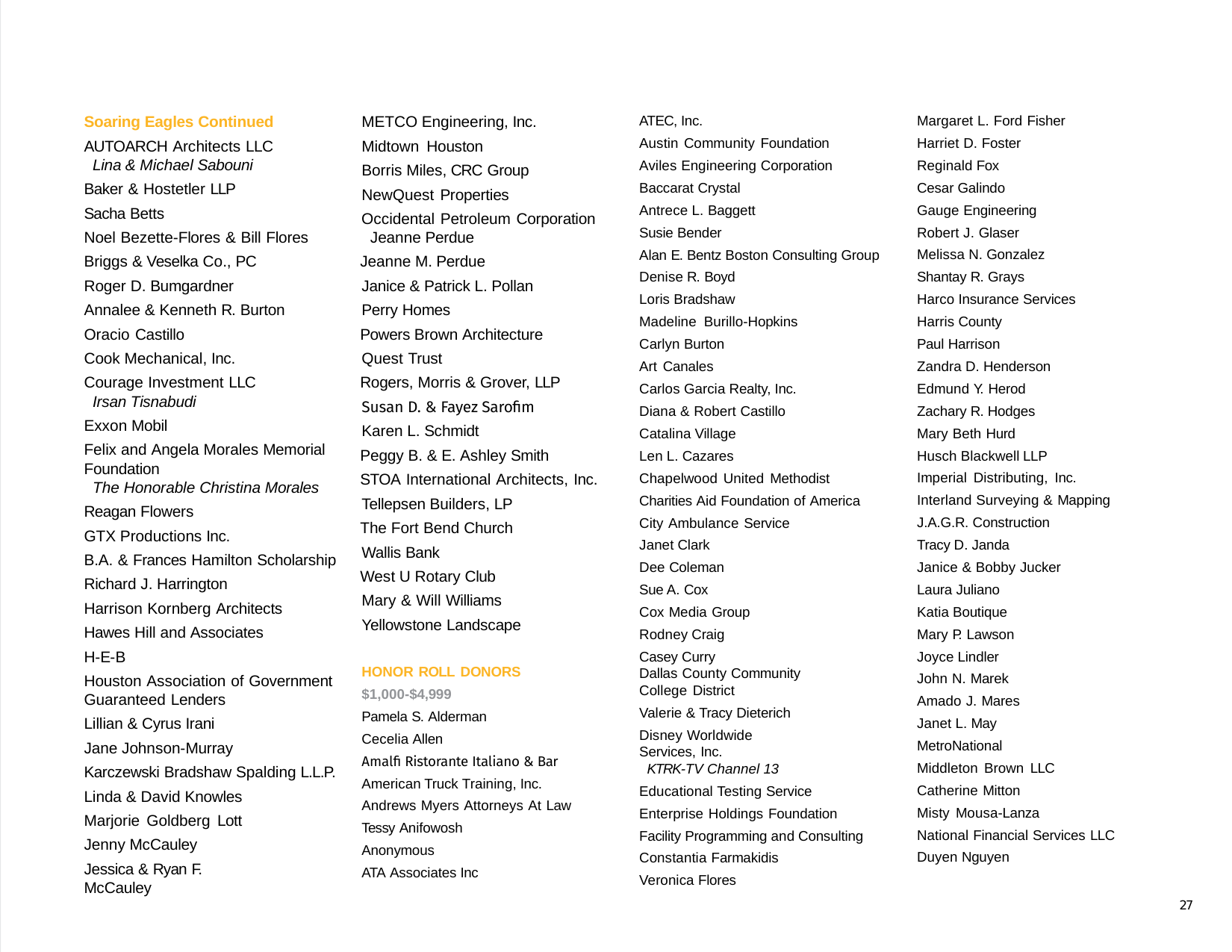

Soaring Eagles Continued
AUTOARCH Architects LLC
Lina & Michael Sabouni
Baker & Hostetler LLP Sacha Betts
Noel Bezette-Flores & Bill Flores Briggs & Veselka Co., PC
Roger D. Bumgardner Annalee & Kenneth R. Burton Oracio Castillo
Cook Mechanical, Inc. Courage Investment LLC
Irsan Tisnabudi
Exxon Mobil
Felix and Angela Morales Memorial Foundation
The Honorable Christina Morales
Reagan Flowers
GTX Productions Inc.
B.A. & Frances Hamilton Scholarship Richard J. Harrington
Harrison Kornberg Architects Hawes Hill and Associates
H-E-B
Houston Association of Government Guaranteed Lenders
Lillian & Cyrus Irani Jane Johnson-Murray
Karczewski Bradshaw Spalding L.L.P. Linda & David Knowles
Marjorie Goldberg Lott Jenny McCauley
Jessica & Ryan F. McCauley
METCO Engineering, Inc. Midtown Houston
Borris Miles, CRC Group NewQuest Properties
Occidental Petroleum Corporation Jeanne Perdue
Jeanne M. Perdue Janice & Patrick L. Pollan Perry Homes
Powers Brown Architecture Quest Trust
Rogers, Morris & Grover, LLP Susan D. & Fayez Sarofim Karen L. Schmidt
Peggy B. & E. Ashley Smith
STOA International Architects, Inc. Tellepsen Builders, LP
The Fort Bend Church Wallis Bank
West U Rotary Club Mary & Will Williams Yellowstone Landscape
ATEC, Inc.
Austin Community Foundation Aviles Engineering Corporation Baccarat Crystal
Antrece L. Baggett Susie Bender
Alan E. Bentz Boston Consulting Group Denise R. Boyd
Loris Bradshaw
Madeline Burillo-Hopkins Carlyn Burton
Art Canales
Carlos Garcia Realty, Inc. Diana & Robert Castillo Catalina Village
Len L. Cazares
Chapelwood United Methodist Charities Aid Foundation of America City Ambulance Service
Janet Clark Dee Coleman Sue A. Cox
Cox Media Group Rodney Craig Casey Curry
Dallas County Community College District
Valerie & Tracy Dieterich
Disney Worldwide Services, Inc.
KTRK-TV Channel 13
Educational Testing Service Enterprise Holdings Foundation Facility Programming and Consulting Constantia Farmakidis
Veronica Flores
Margaret L. Ford Fisher Harriet D. Foster Reginald Fox
Cesar Galindo Gauge Engineering Robert J. Glaser Melissa N. Gonzalez Shantay R. Grays
Harco Insurance Services Harris County
Paul Harrison
Zandra D. Henderson Edmund Y. Herod Zachary R. Hodges Mary Beth Hurd Husch Blackwell LLP
Imperial Distributing, Inc. Interland Surveying & Mapping
J.A.G.R. Construction Tracy D. Janda
Janice & Bobby Jucker Laura Juliano
Katia Boutique Mary P. Lawson Joyce Lindler John N. Marek Amado J. Mares Janet L. May MetroNational
Middleton Brown LLC Catherine Mitton Misty Mousa-Lanza
National Financial Services LLC Duyen Nguyen
HONOR ROLL DONORS
$1,000-$4,999
Pamela S. Alderman Cecelia Allen
Amalfi Ristorante Italiano & Bar American Truck Training, Inc. Andrews Myers Attorneys At Law Tessy Anifowosh
Anonymous
ATA Associates Inc
27